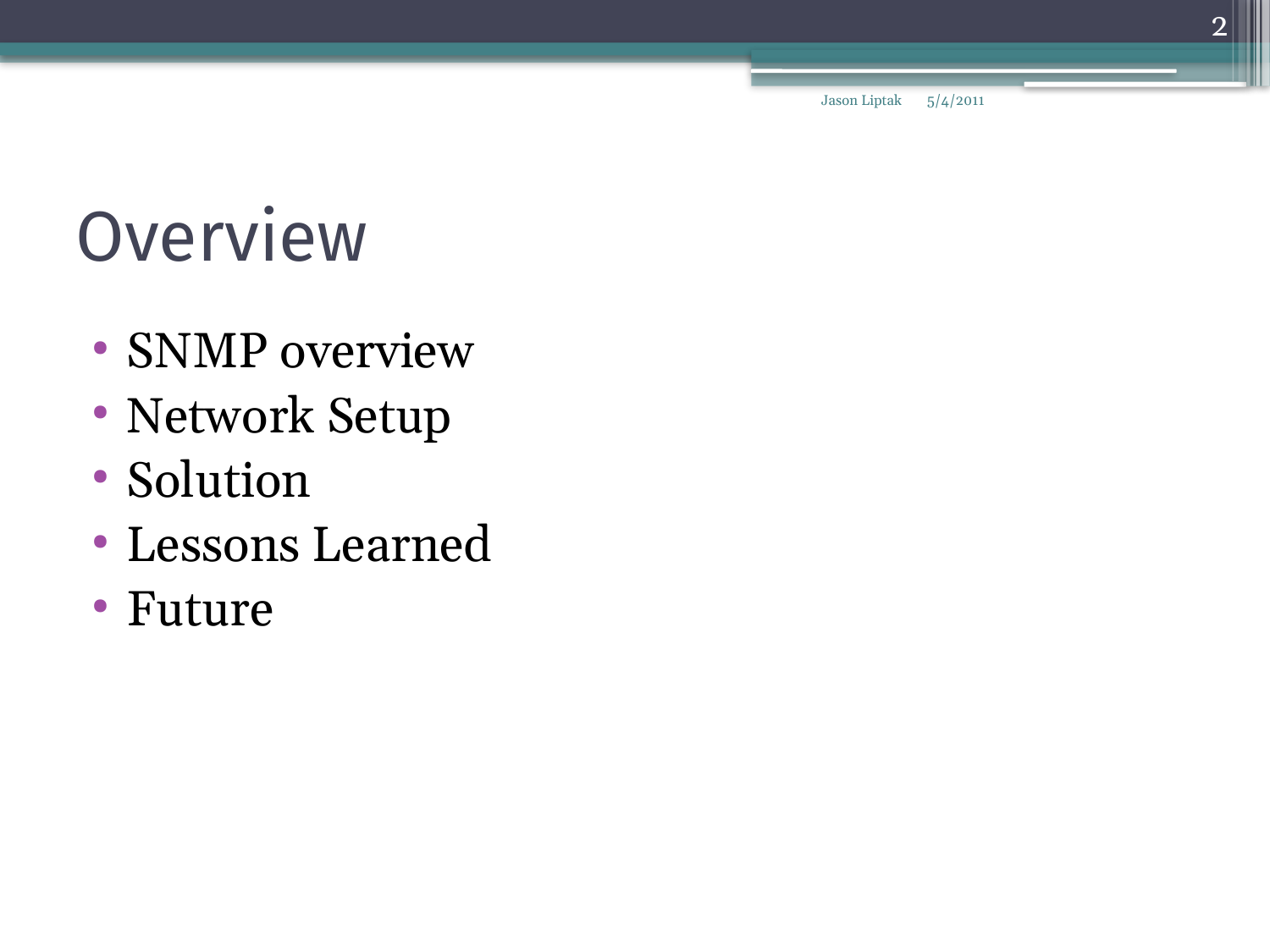

2
Jason Liptak
5/4/2011
# Overview
SNMP overview
Network Setup
Solution
Lessons Learned
Future